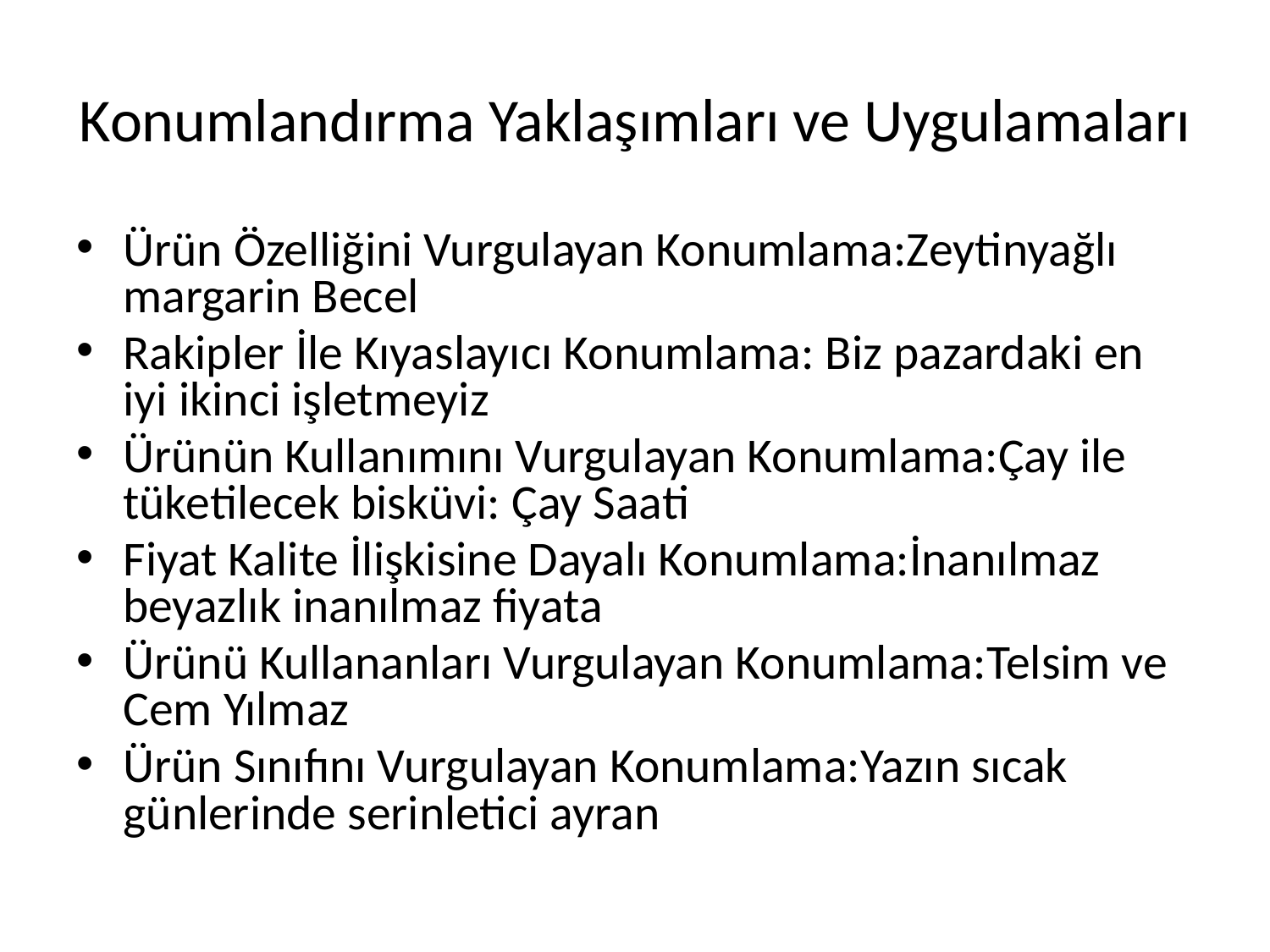

# Konumlandırma Yaklaşımları ve Uygulamaları
Ürün Özelliğini Vurgulayan Konumlama:Zeytinyağlı margarin Becel
Rakipler İle Kıyaslayıcı Konumlama: Biz pazardaki en iyi ikinci işletmeyiz
Ürünün Kullanımını Vurgulayan Konumlama:Çay ile tüketilecek bisküvi: Çay Saati
Fiyat Kalite İlişkisine Dayalı Konumlama:İnanılmaz beyazlık inanılmaz fiyata
Ürünü Kullananları Vurgulayan Konumlama:Telsim ve Cem Yılmaz
Ürün Sınıfını Vurgulayan Konumlama:Yazın sıcak günlerinde serinletici ayran